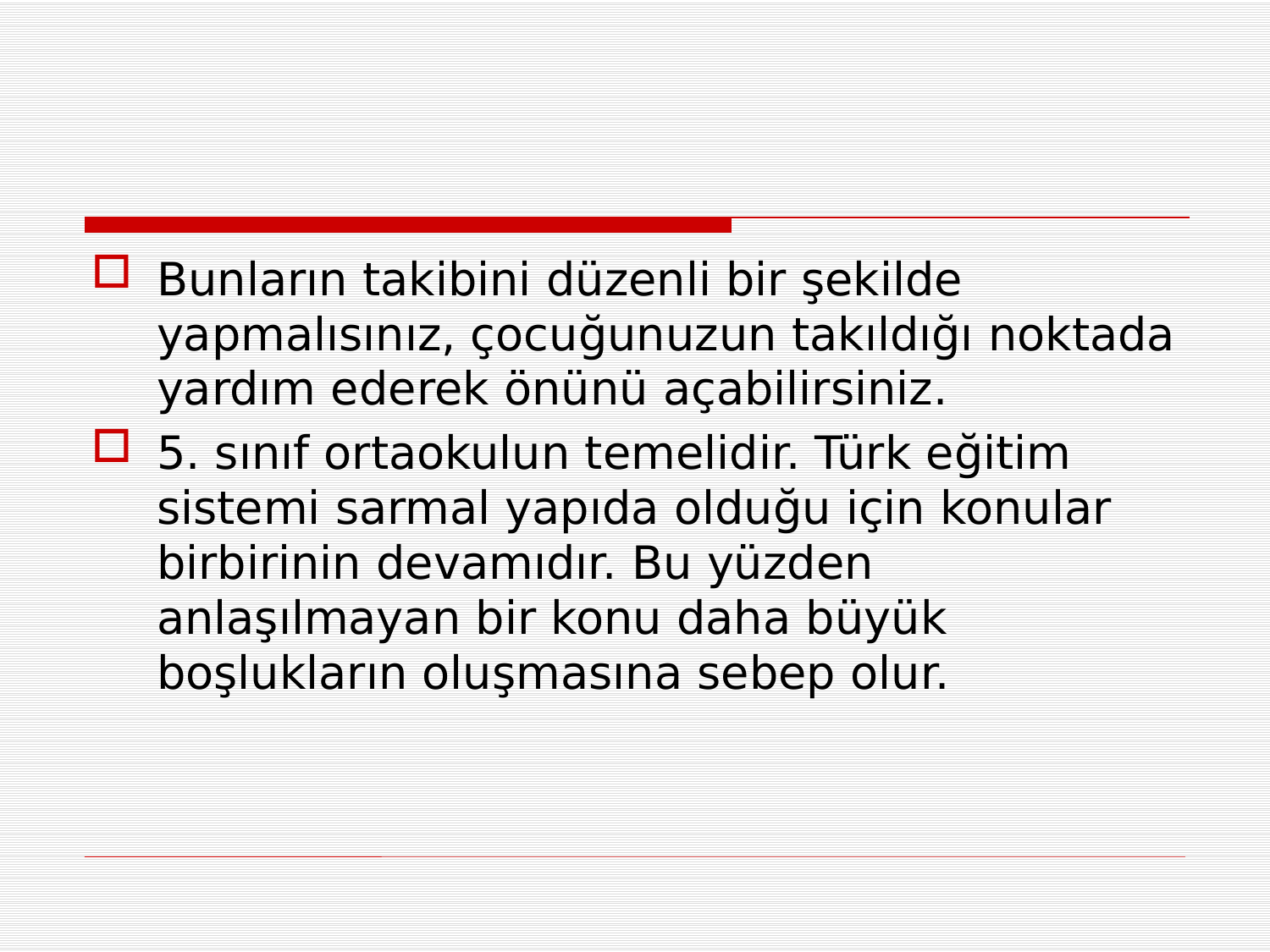

#
Bunların takibini düzenli bir şekilde yapmalısınız, çocuğunuzun takıldığı noktada yardım ederek önünü açabilirsiniz.
5. sınıf ortaokulun temelidir. Türk eğitim sistemi sarmal yapıda olduğu için konular birbirinin devamıdır. Bu yüzden anlaşılmayan bir konu daha büyük boşlukların oluşmasına sebep olur.